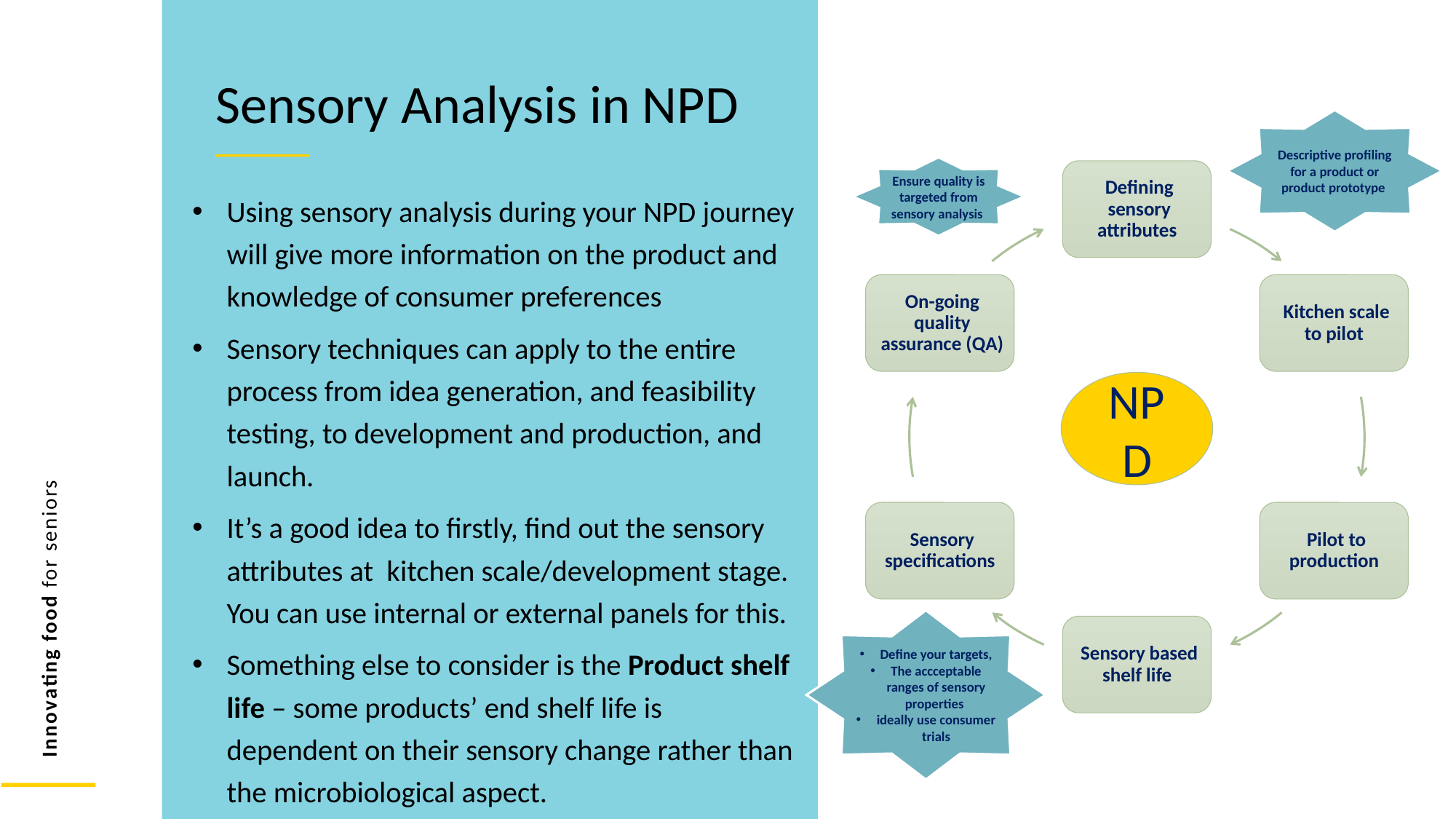

Sensory Analysis in NPD
Descriptive profiling for a product or product prototype
Ensure quality is targeted from sensory analysis
Defining sensory attributes
Kitchen scale to pilot
Pilot to production
Sensory based shelf life
Sensory specifications
On-going quality assurance (QA)
Using sensory analysis during your NPD journey will give more information on the product and knowledge of consumer preferences
Sensory techniques can apply to the entire process from idea generation, and feasibility testing, to development and production, and launch.
It’s a good idea to firstly, find out the sensory attributes at  kitchen scale/development stage. You can use internal or external panels for this.
Something else to consider is the Product shelf life – some products’ end shelf life is dependent on their sensory change rather than the microbiological aspect.
NPD
Define your targets,
The accceptable ranges of sensory properties
ideally use consumer trials